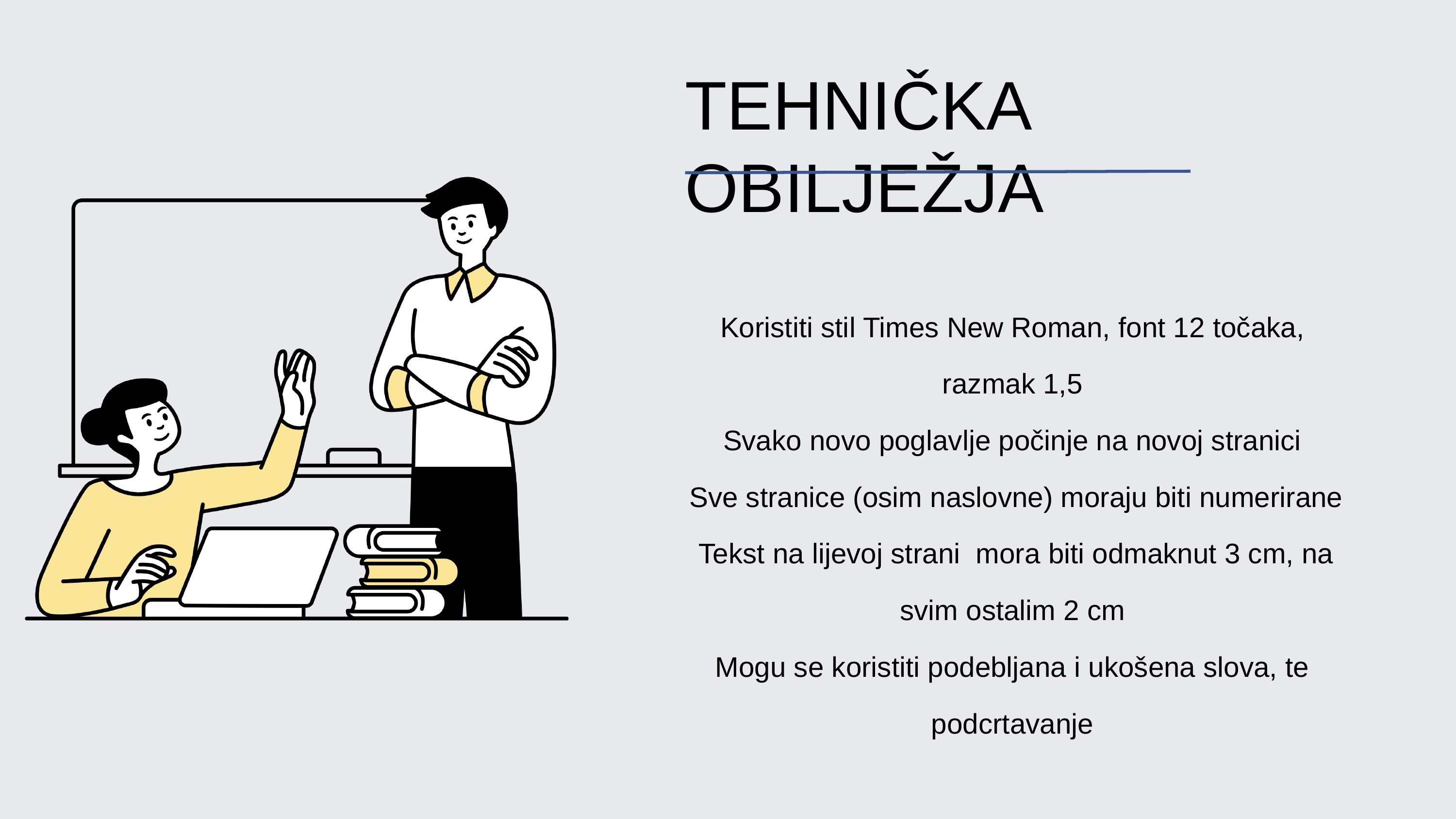

TEHNIČKA OBILJEŽJA

Koristiti stil Times New Roman, font 12 točaka, razmak 1,5
Svako novo poglavlje počinje na novoj stranici
 Sve stranice (osim naslovne) moraju biti numerirane
 Tekst na lijevoj strani  mora biti odmaknut 3 cm, na svim ostalim 2 cm
Mogu se koristiti podebljana i ukošena slova, te podcrtavanje